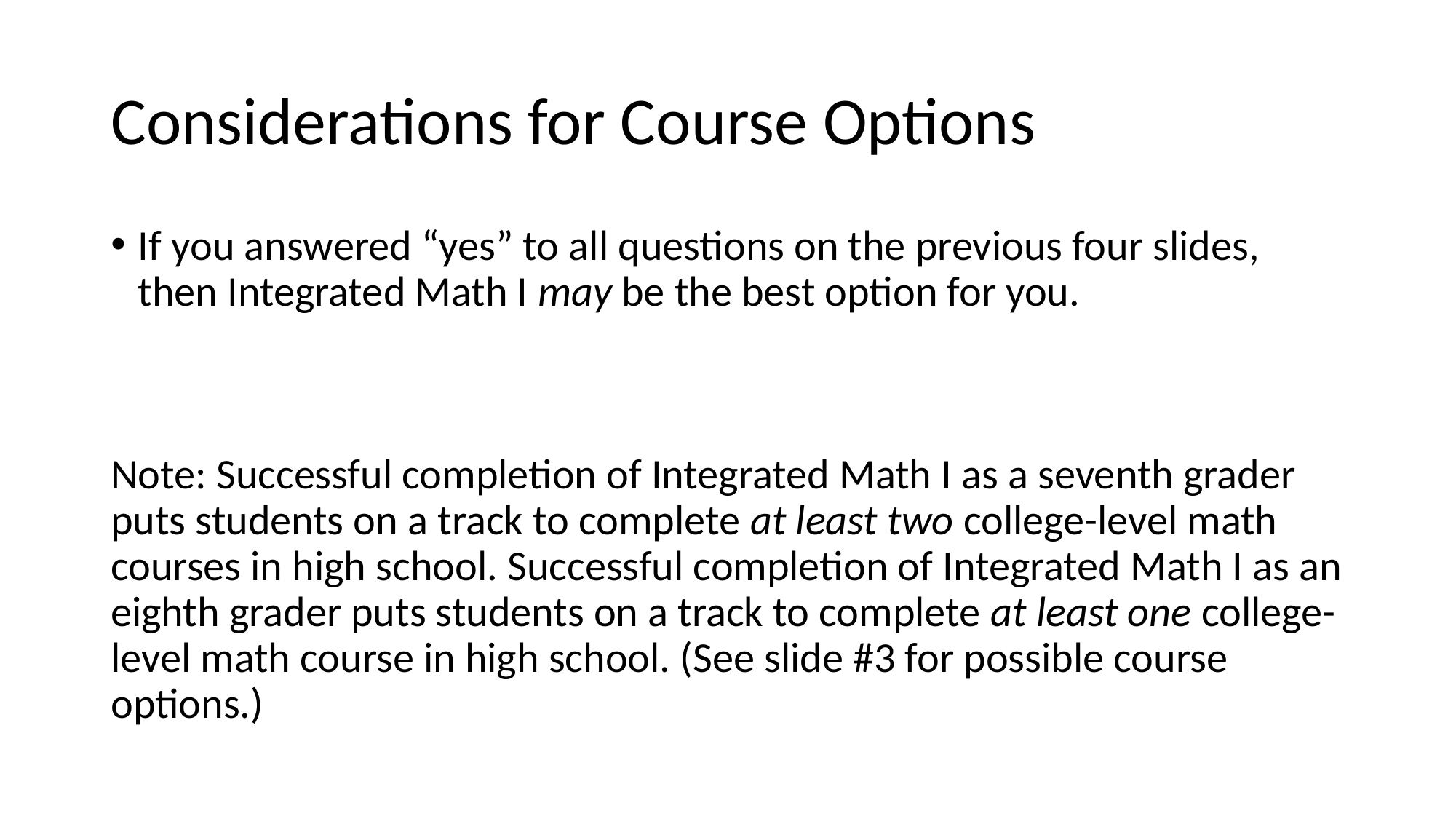

# Considerations for Course Options
If you answered “yes” to all questions on the previous four slides, then Integrated Math I may be the best option for you.

Note: Successful completion of Integrated Math I as a seventh grader puts students on a track to complete at least two college-level math courses in high school. Successful completion of Integrated Math I as an eighth grader puts students on a track to complete at least one college-level math course in high school. (See slide #3 for possible course options.)